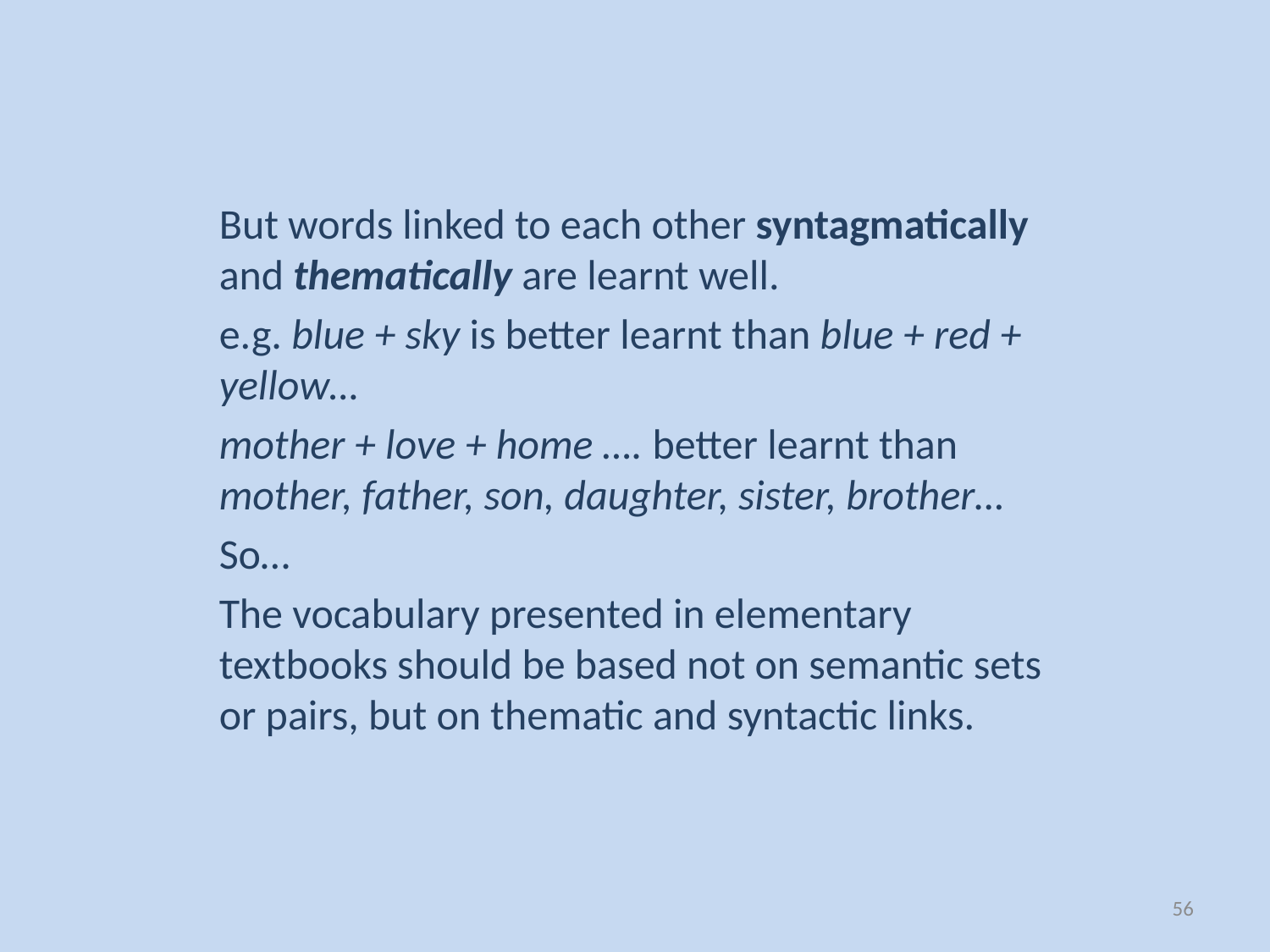

But words linked to each other syntagmatically and thematically are learnt well.
e.g. blue + sky is better learnt than blue + red + yellow…
mother + love + home …. better learnt than mother, father, son, daughter, sister, brother…
So…
The vocabulary presented in elementary textbooks should be based not on semantic sets or pairs, but on thematic and syntactic links.
56